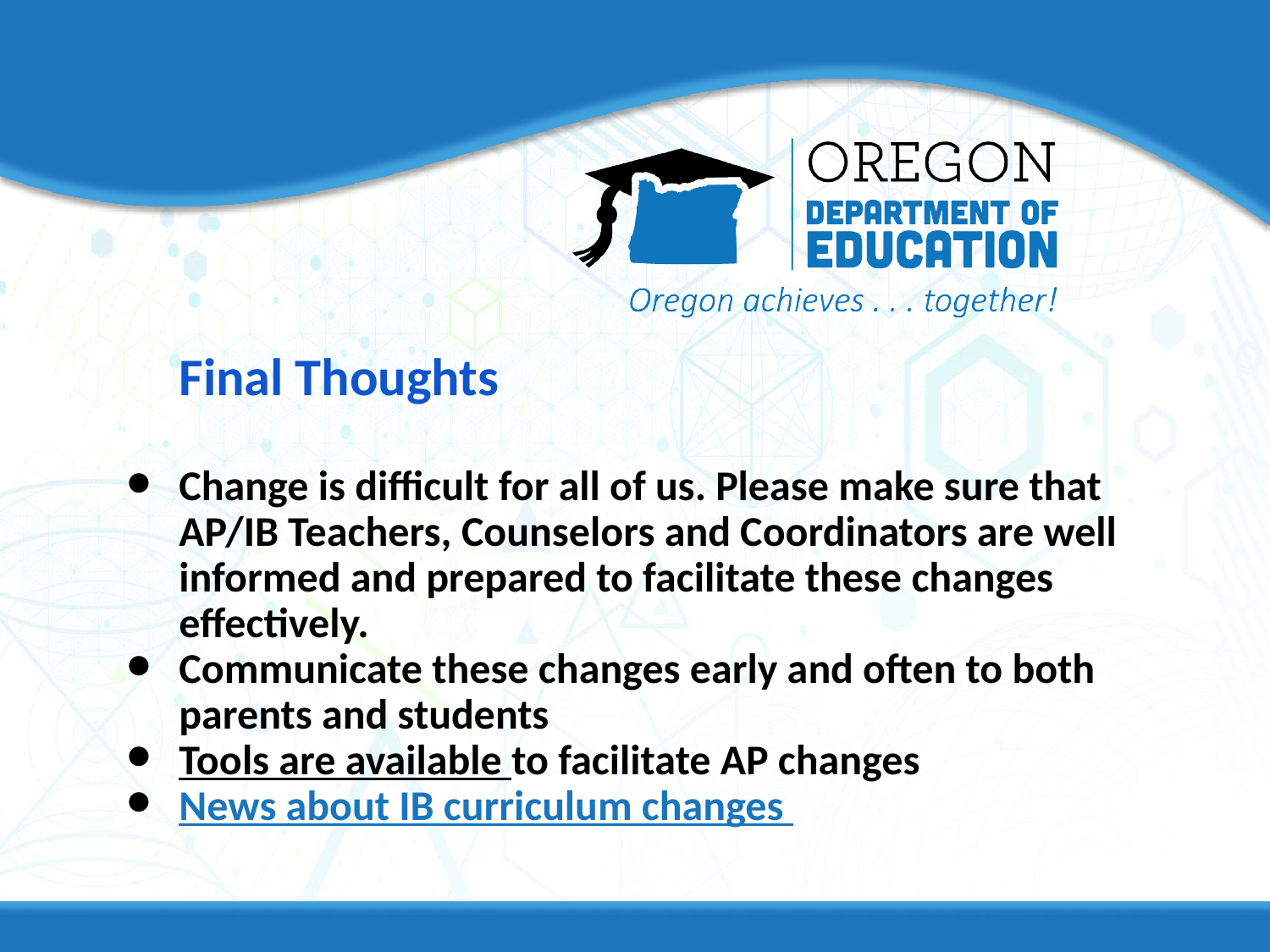

# Final Thoughts

Change is difficult for all of us. Please make sure that AP/IB Teachers, Counselors and Coordinators are well informed and prepared to facilitate these changes effectively.
Communicate these changes early and often to both parents and students
Tools are available to facilitate AP changes
News about IB curriculum changes